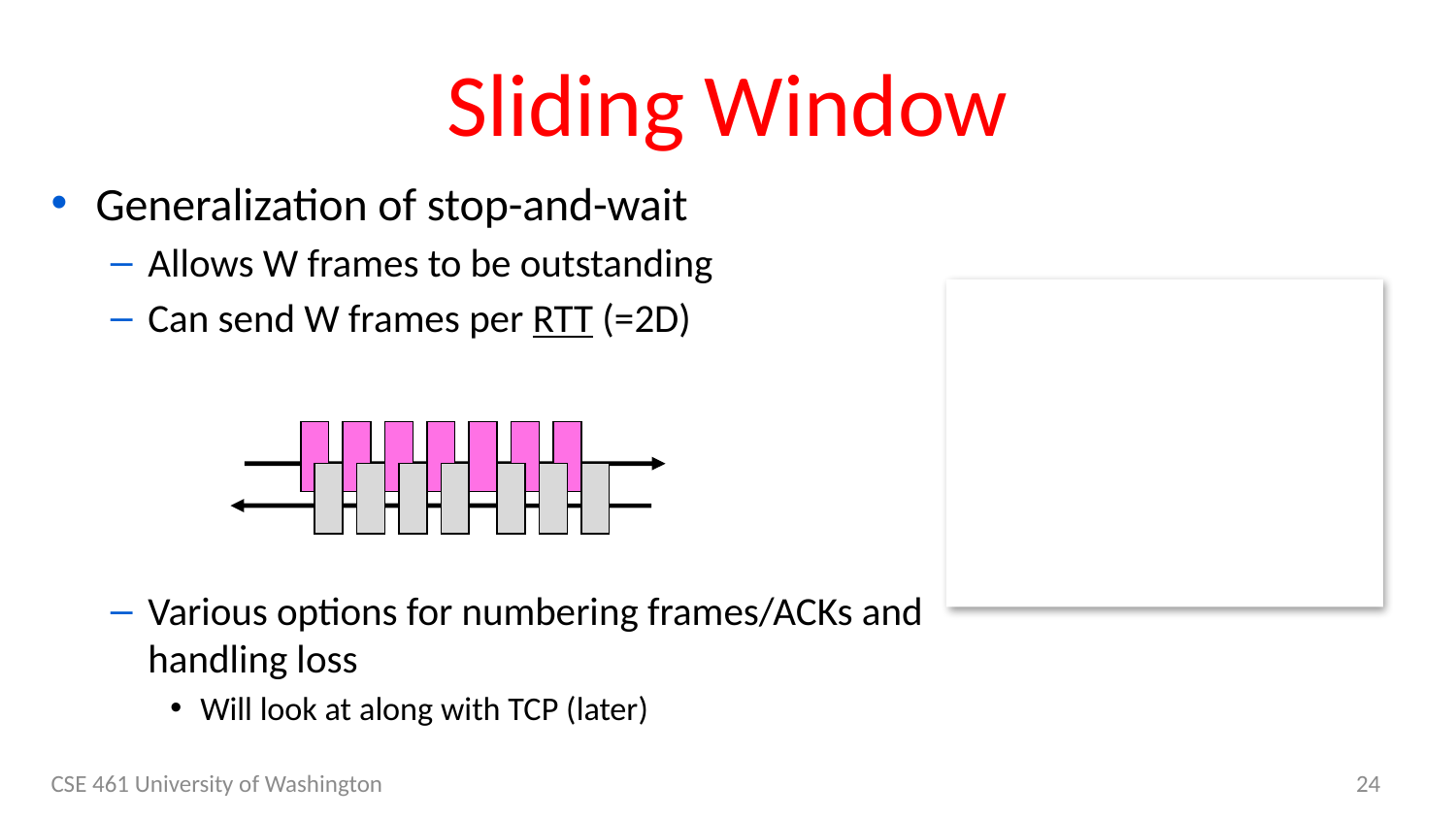

# Sliding Window
Generalization of stop-and-wait
Allows W frames to be outstanding
Can send W frames per RTT (=2D)

Various options for numbering frames/ACKs and handling loss
Will look at along with TCP (later)

CSE 461 University of Washington
24